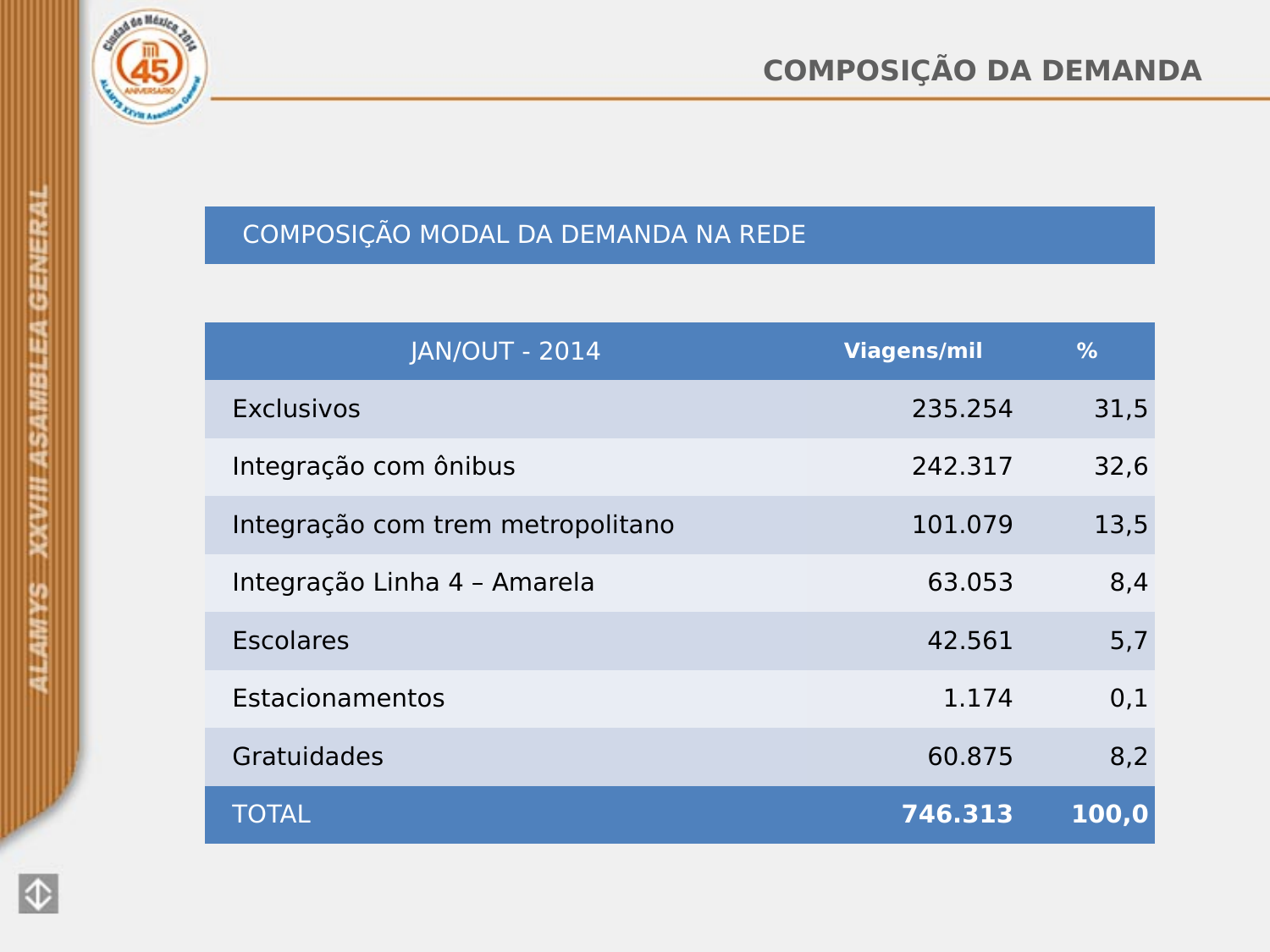

COMPOSIÇÃO DA DEMANDA
| COMPOSIÇÃO MODAL DA DEMANDA NA REDE |  |  |
| --- | --- | --- |
|  |  |  |
| JAN/OUT - 2014 | Viagens/mil | % |
| Exclusivos | 235.254 | 31,5 |
| Integração com ônibus | 242.317 | 32,6 |
| Integração com trem metropolitano | 101.079 | 13,5 |
| Integração Linha 4 – Amarela | 63.053 | 8,4 |
| Escolares | 42.561 | 5,7 |
| Estacionamentos | 1.174 | 0,1 |
| Gratuidades | 60.875 | 8,2 |
| TOTAL | 746.313 | 100,0 |